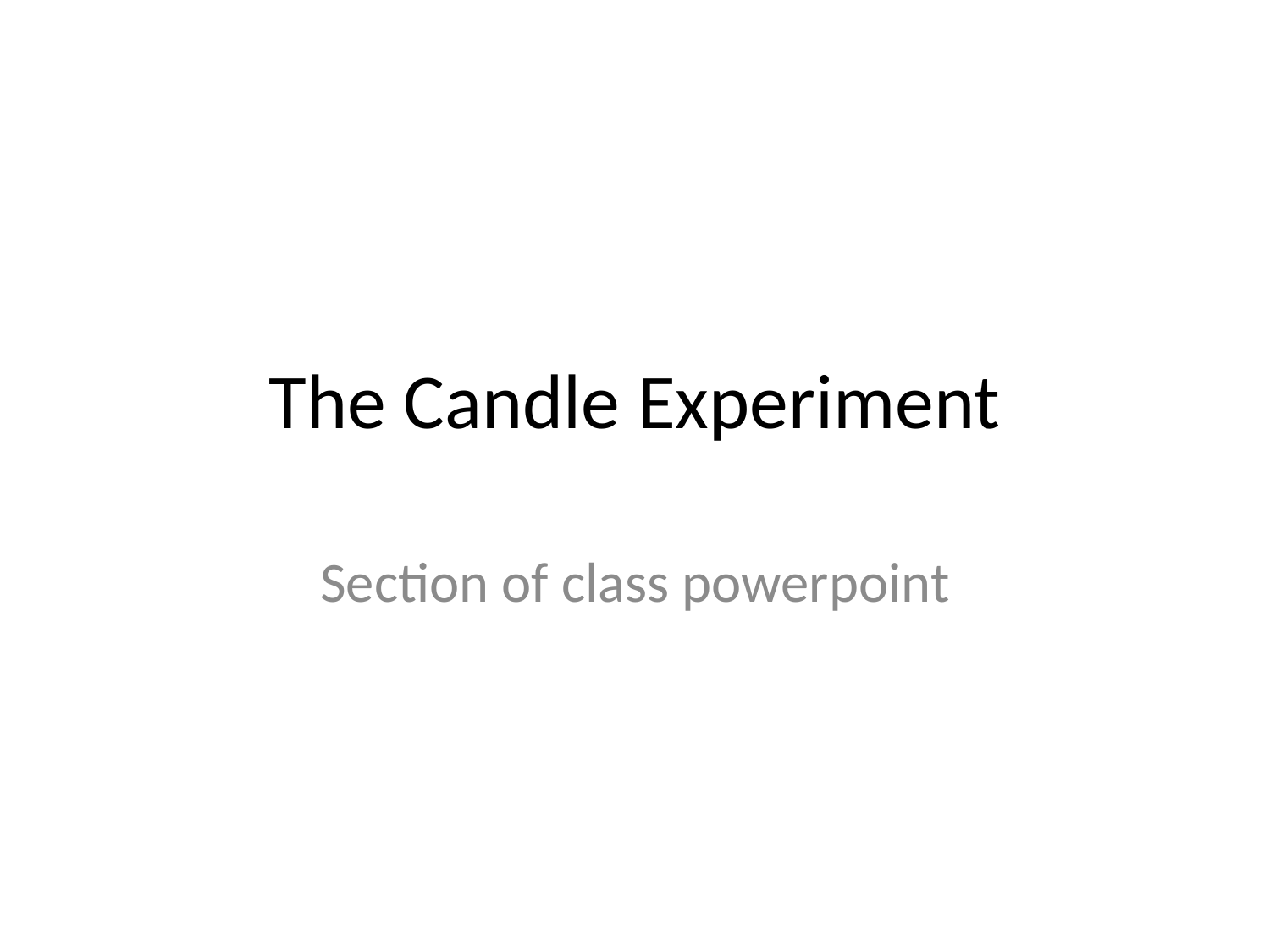

# The Candle Experiment
Section of class powerpoint